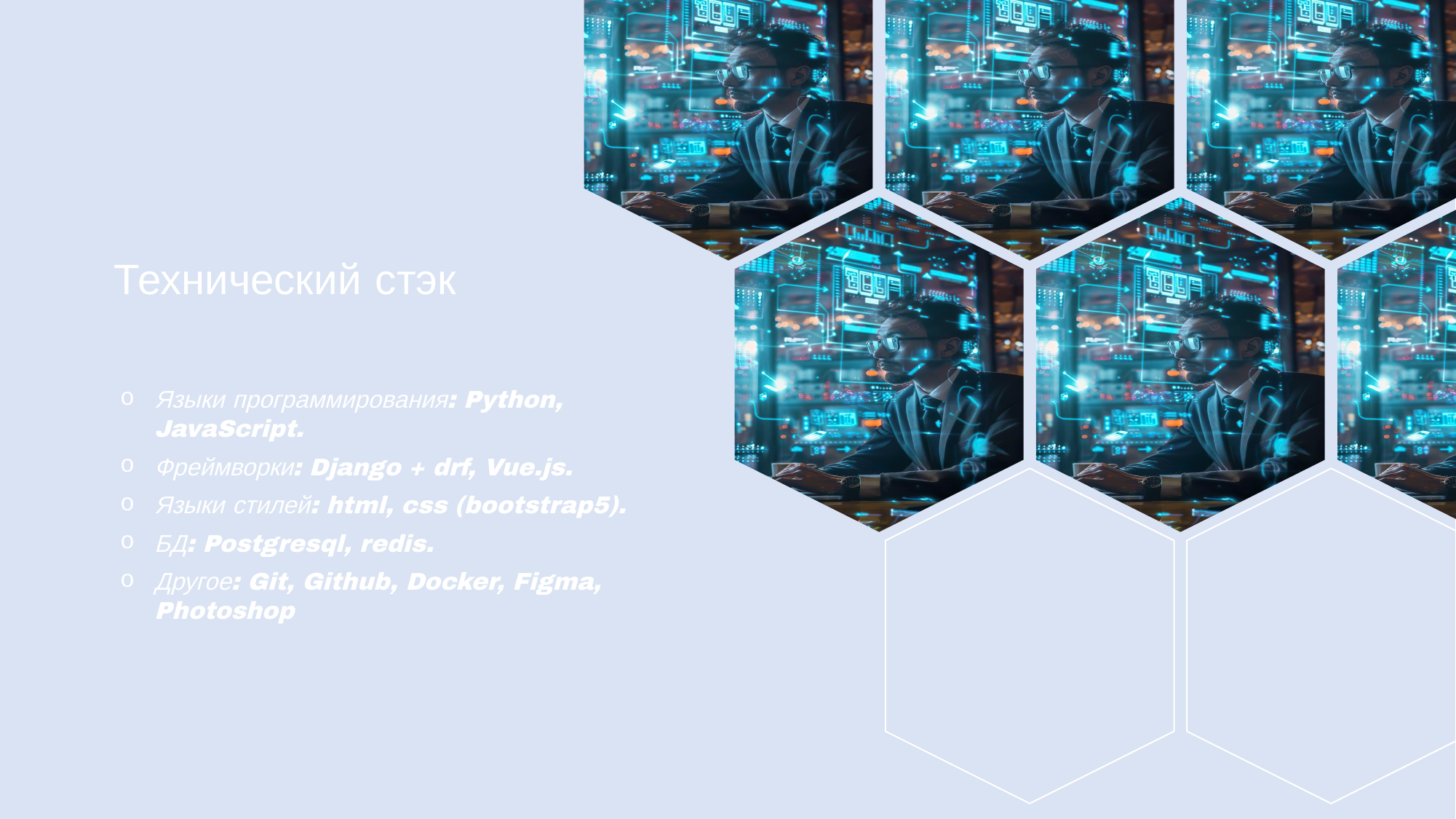

Технический стэк
Языки программирования: Python, JavaScript.
Фреймворки: Django + drf, Vue.js.
Языки стилей: html, css (bootstrap5).
БД: Postgresql, redis.
Другое: Git, Github, Docker, Figma, Photoshop